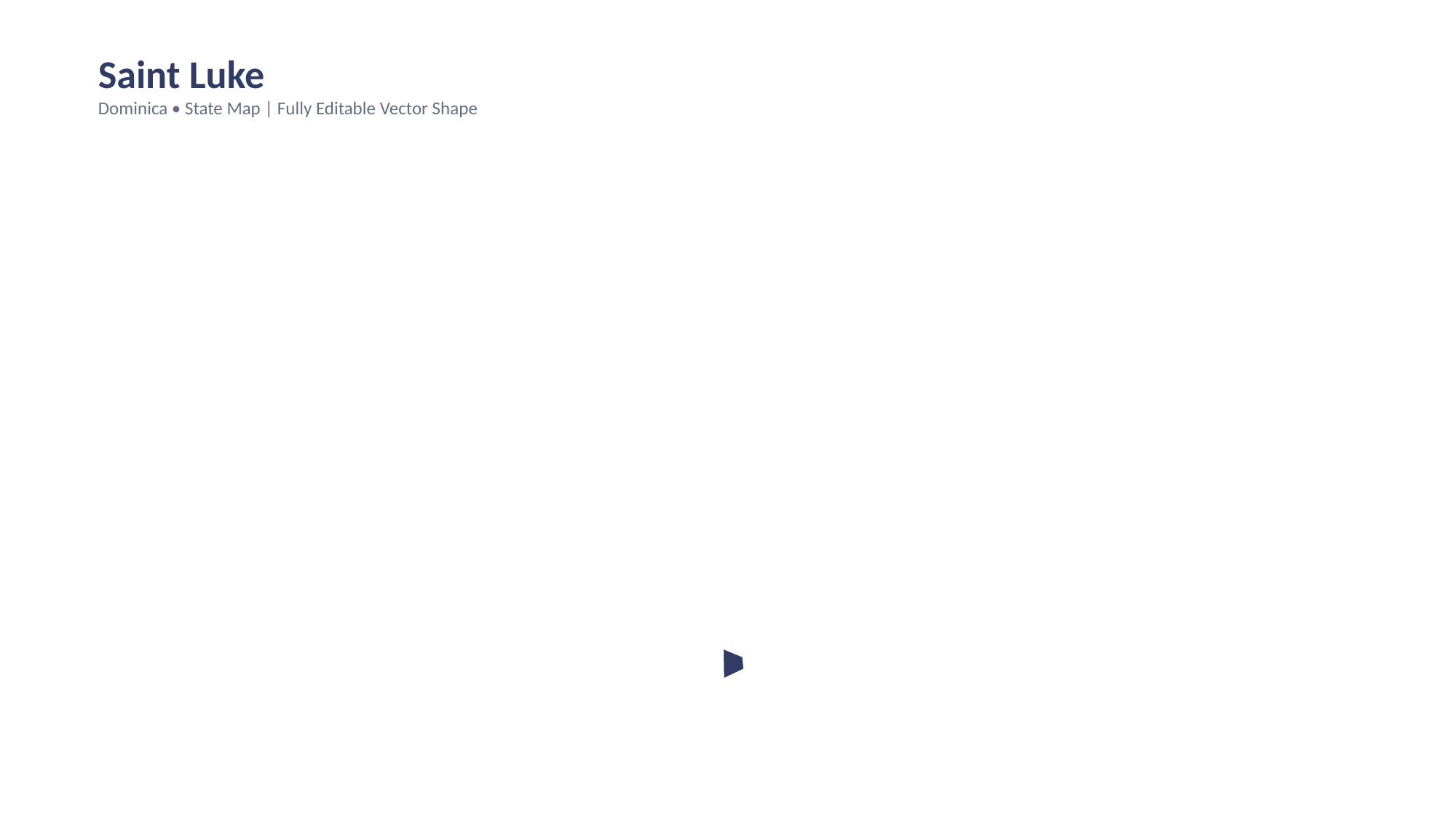

Saint Luke
Dominica • State Map | Fully Editable Vector Shape